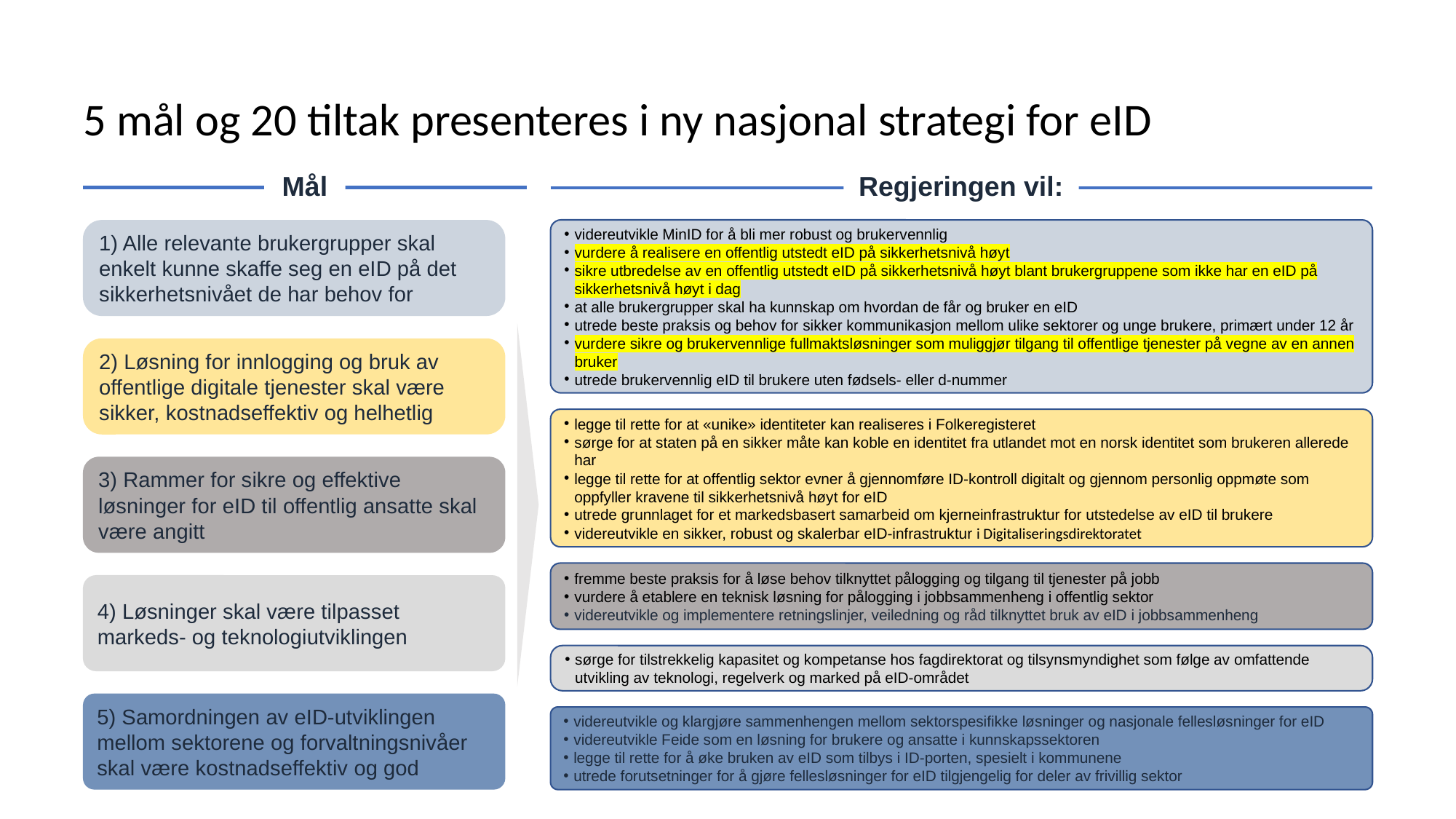

# 5 mål og 20 tiltak presenteres i ny nasjonal strategi for eID
Mål
Regjeringen vil:
1) Alle relevante brukergrupper skal enkelt kunne skaffe seg en eID på det sikkerhetsnivået de har behov for
videreutvikle MinID for å bli mer robust og brukervennlig
vurdere å realisere en offentlig utstedt eID på sikkerhetsnivå høyt
sikre utbredelse av en offentlig utstedt eID på sikkerhetsnivå høyt blant brukergruppene som ikke har en eID på sikkerhetsnivå høyt i dag
at alle brukergrupper skal ha kunnskap om hvordan de får og bruker en eID
utrede beste praksis og behov for sikker kommunikasjon mellom ulike sektorer og unge brukere, primært under 12 år
vurdere sikre og brukervennlige fullmaktsløsninger som muliggjør tilgang til offentlige tjenester på vegne av en annen bruker
utrede brukervennlig eID til brukere uten fødsels- eller d-nummer
2) Løsning for innlogging og bruk av offentlige digitale tjenester skal være sikker, kostnadseffektiv og helhetlig
legge til rette for at «unike» identiteter kan realiseres i Folkeregisteret
sørge for at staten på en sikker måte kan koble en identitet fra utlandet mot en norsk identitet som brukeren allerede har
legge til rette for at offentlig sektor evner å gjennomføre ID-kontroll digitalt og gjennom personlig oppmøte som oppfyller kravene til sikkerhetsnivå høyt for eID
utrede grunnlaget for et markedsbasert samarbeid om kjerneinfrastruktur for utstedelse av eID til brukere
videreutvikle en sikker, robust og skalerbar eID-infrastruktur i Digitaliseringsdirektoratet
3) Rammer for sikre og effektive løsninger for eID til offentlig ansatte skal være angitt

fremme beste praksis for å løse behov tilknyttet pålogging og tilgang til tjenester på jobb
vurdere å etablere en teknisk løsning for pålogging i jobbsammenheng i offentlig sektor
videreutvikle og implementere retningslinjer, veiledning og råd tilknyttet bruk av eID i jobbsammenheng
4) Løsninger skal være tilpasset markeds- og teknologiutviklingen
sørge for tilstrekkelig kapasitet og kompetanse hos fagdirektorat og tilsynsmyndighet som følge av omfattende utvikling av teknologi, regelverk og marked på eID-området
5) Samordningen av eID-utviklingen mellom sektorene og forvaltningsnivåer skal være kostnadseffektiv og god
videreutvikle og klargjøre sammenhengen mellom sektorspesifikke løsninger og nasjonale fellesløsninger for eID
videreutvikle Feide som en løsning for brukere og ansatte i kunnskapssektoren
legge til rette for å øke bruken av eID som tilbys i ID-porten, spesielt i kommunene
utrede forutsetninger for å gjøre fellesløsninger for eID tilgjengelig for deler av frivillig sektor